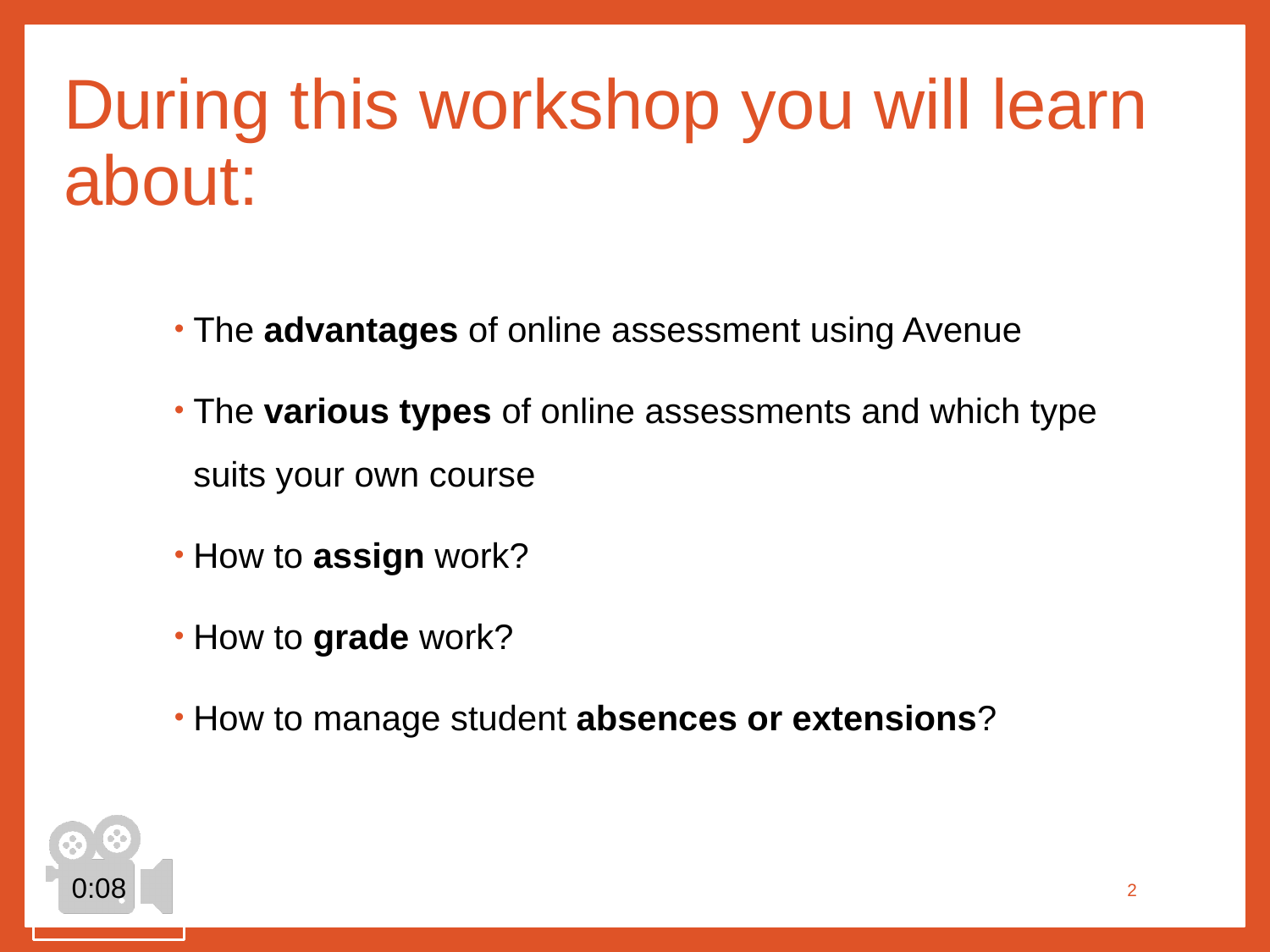

# During this workshop you will learn about:
The advantages of online assessment using Avenue
The various types of online assessments and which type suits your own course
How to assign work?
How to grade work?
How to manage student absences or extensions?

0:08
2